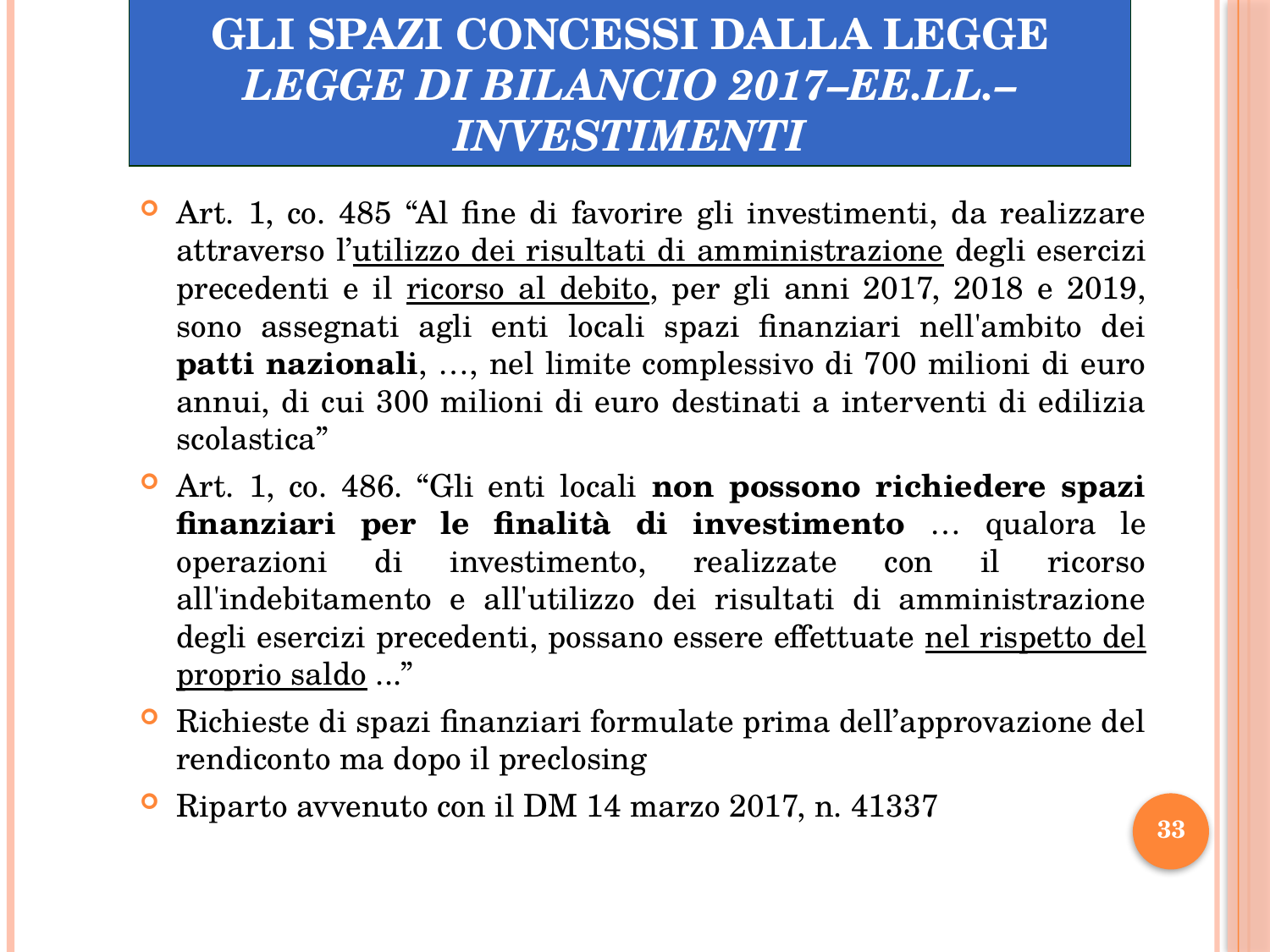

# Gli spazi concessi dalla legge Legge di bilancio 2017–EE.LL.–investimenti
Art. 1, co. 485 “Al fine di favorire gli investimenti, da realizzare attraverso l’utilizzo dei risultati di amministrazione degli esercizi precedenti e il ricorso al debito, per gli anni 2017, 2018 e 2019, sono assegnati agli enti locali spazi finanziari nell'ambito dei patti nazionali, …, nel limite complessivo di 700 milioni di euro annui, di cui 300 milioni di euro destinati a interventi di edilizia scolastica”
Art. 1, co. 486. “Gli enti locali non possono richiedere spazi finanziari per le finalità di investimento … qualora le operazioni di investimento, realizzate con il ricorso all'indebitamento e all'utilizzo dei risultati di amministrazione degli esercizi precedenti, possano essere effettuate nel rispetto del proprio saldo ...”
Richieste di spazi finanziari formulate prima dell’approvazione del rendiconto ma dopo il preclosing
Riparto avvenuto con il DM 14 marzo 2017, n. 41337

33